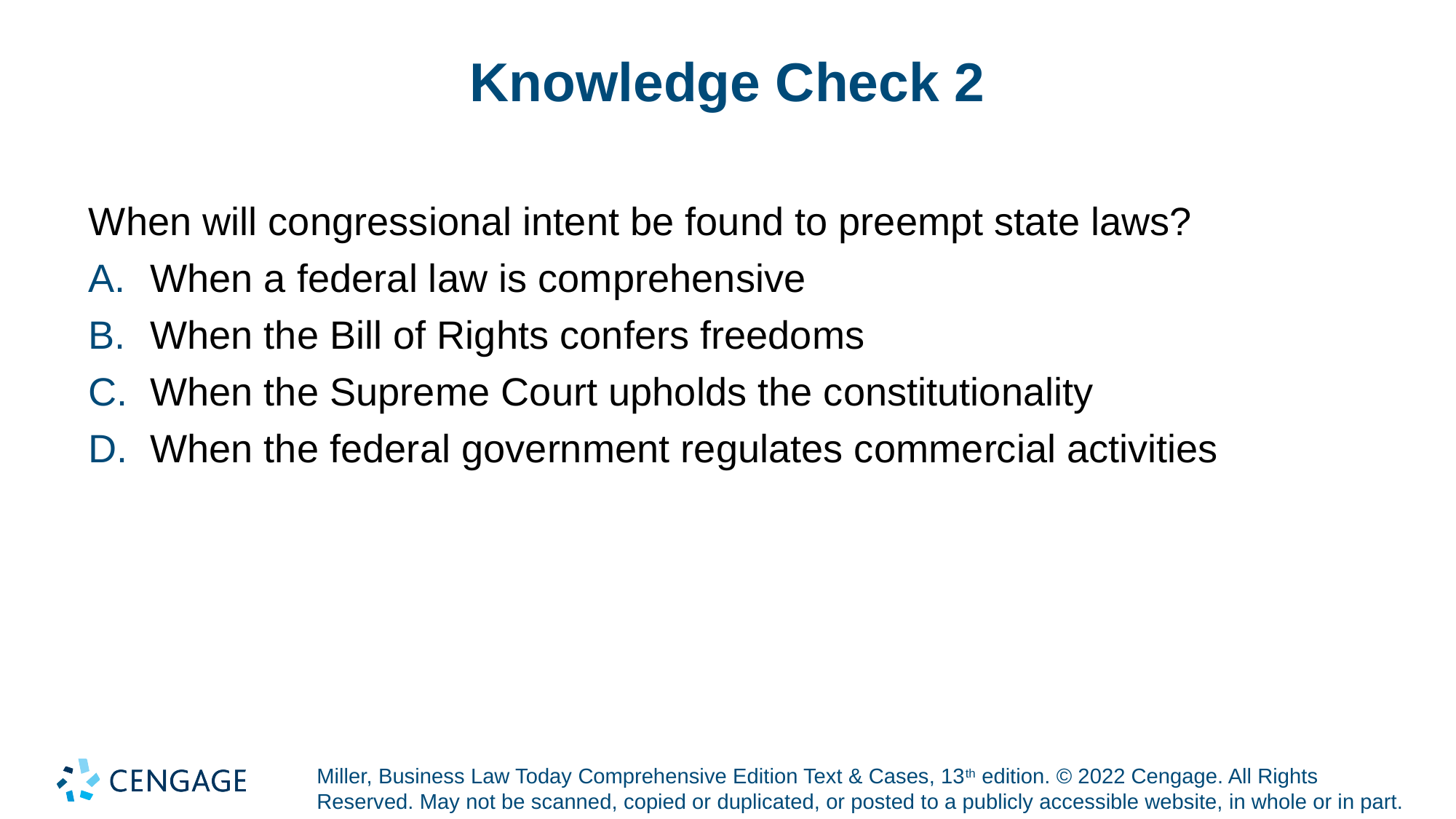

# Knowledge Check 2
When will congressional intent be found to preempt state laws?
When a federal law is comprehensive
When the Bill of Rights confers freedoms
When the Supreme Court upholds the constitutionality
When the federal government regulates commercial activities